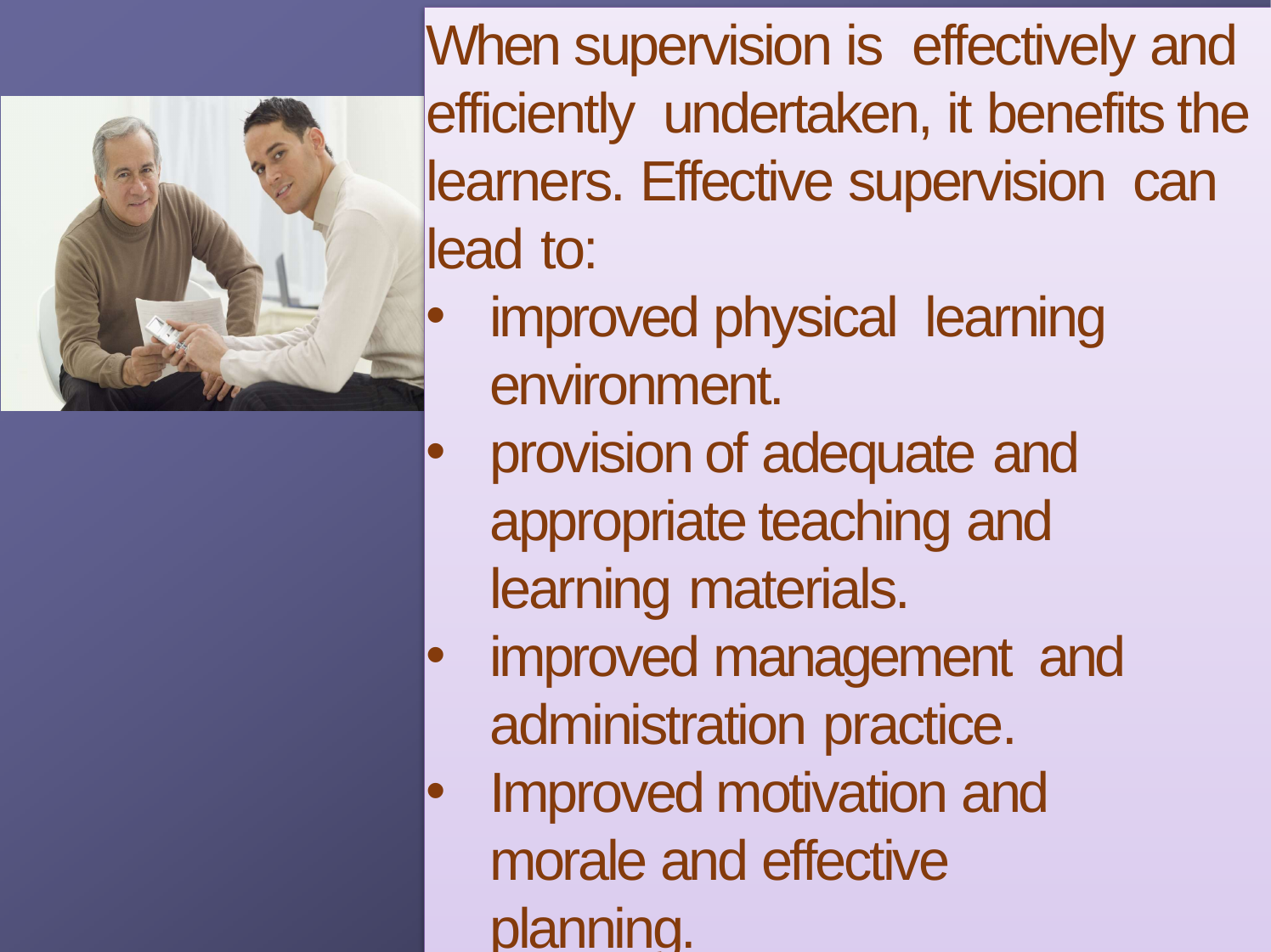

When supervision is  effectively and efficiently  undertaken, it benefits the  learners. Effective supervision  can lead to:
improved physical  learning environment.
provision of adequate and appropriate teaching and  learning materials.
improved management  and administration practice.
Improved motivation and morale and effective planning.
improved teacher